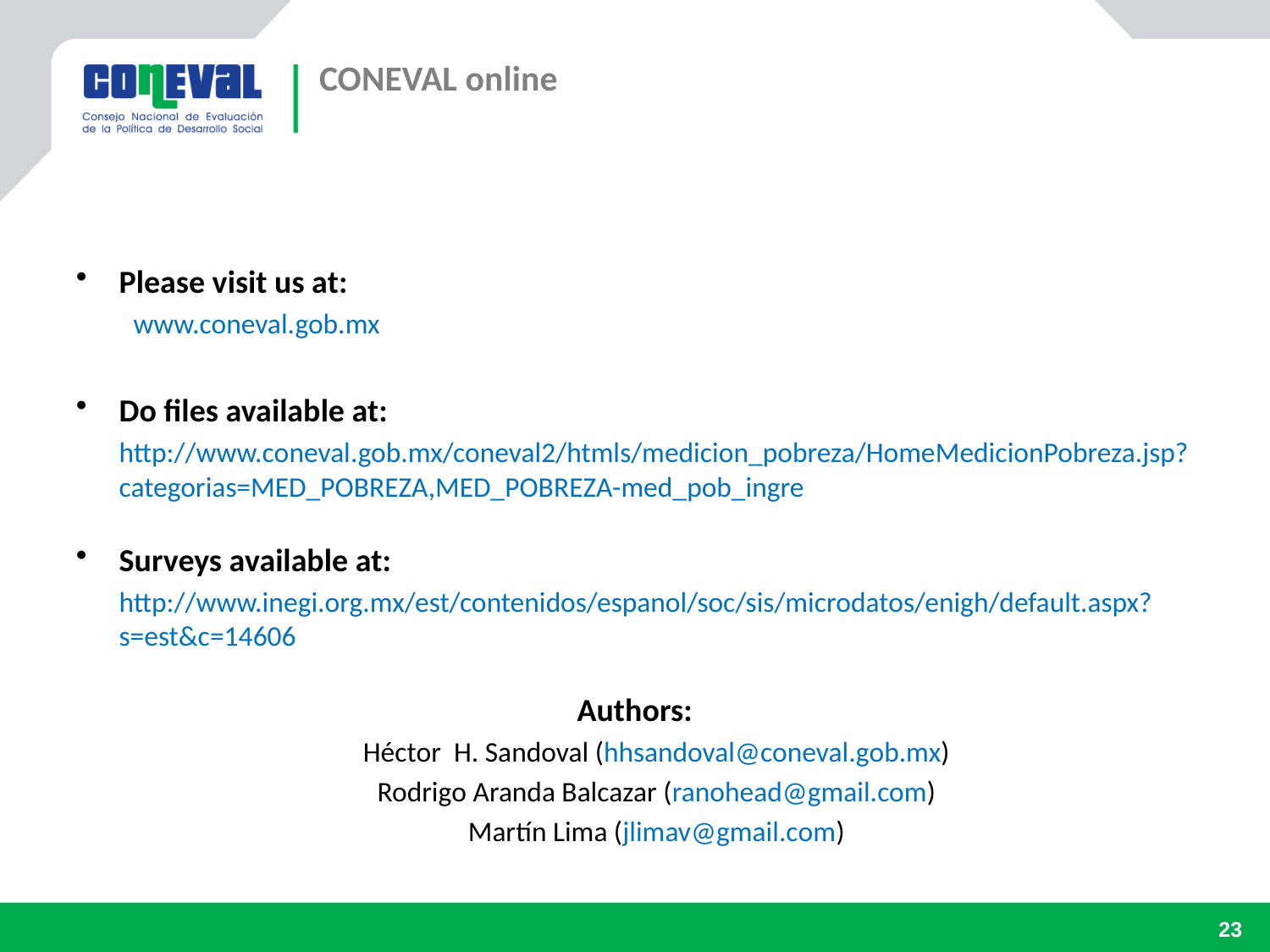

CONEVAL online

Please visit us at:
www.coneval.gob.mx

Do files available at:
	http://www.coneval.gob.mx/coneval2/htmls/medicion_pobreza/HomeMedicionPobreza.jsp?categorias=MED_POBREZA,MED_POBREZA-med_pob_ingre

Surveys available at:
	http://www.inegi.org.mx/est/contenidos/espanol/soc/sis/microdatos/enigh/default.aspx?s=est&c=14606

Authors:
	Héctor  H. Sandoval (hhsandoval@coneval.gob.mx)
 	Rodrigo Aranda Balcazar (ranohead@gmail.com)
	Martín Lima (jlimav@gmail.com)

23